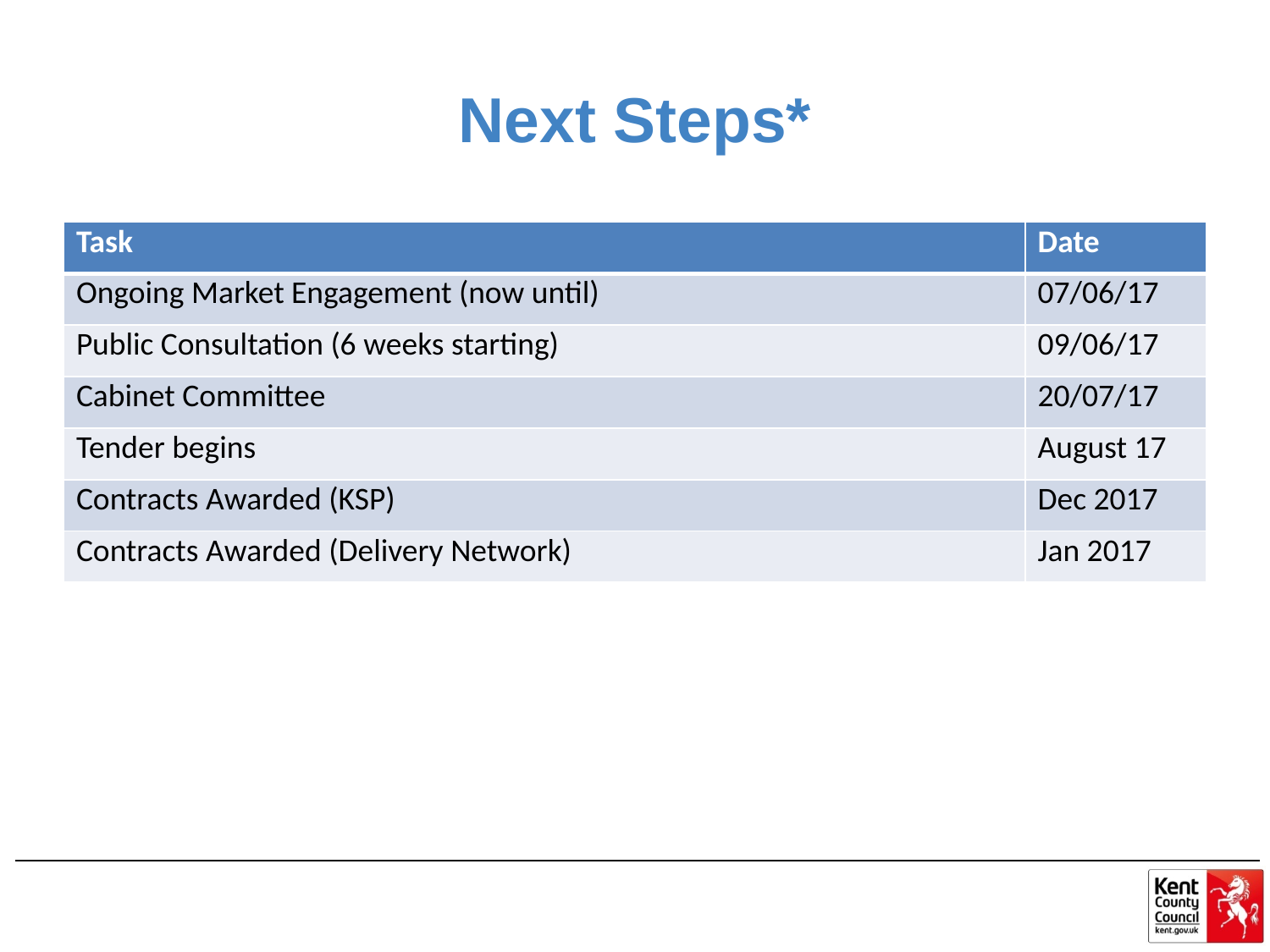

# Next Steps*
| Task | Date |
| --- | --- |
| Ongoing Market Engagement (now until) | 07/06/17 |
| Public Consultation (6 weeks starting) | 09/06/17 |
| Cabinet Committee | 20/07/17 |
| Tender begins | August 17 |
| Contracts Awarded (KSP) | Dec 2017 |
| Contracts Awarded (Delivery Network) | Jan 2017 |